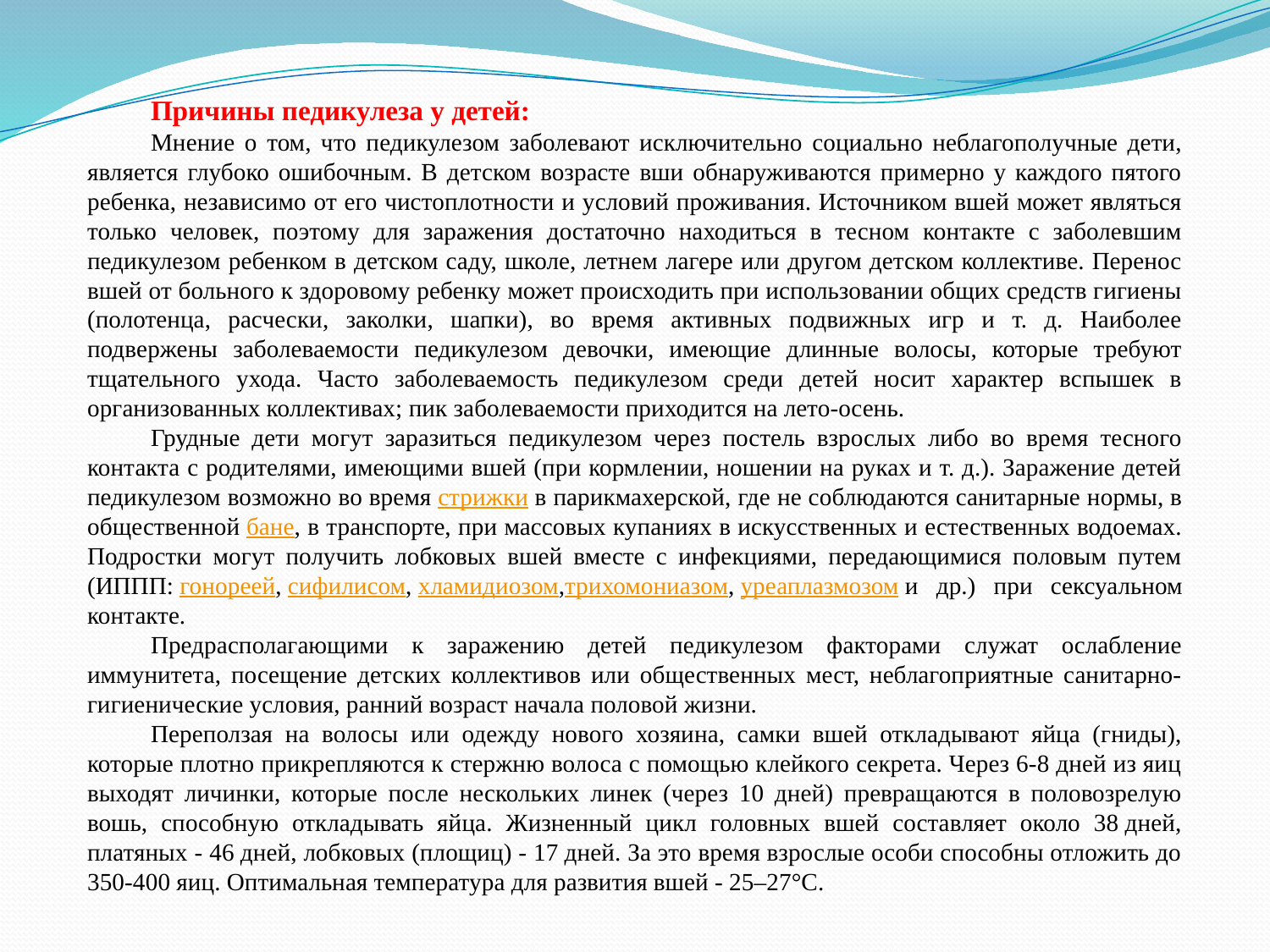

Причины педикулеза у детей:
Мнение о том, что педикулезом заболевают исключительно социально неблагополучные дети, является глубоко ошибочным. В детском возрасте вши обнаруживаются примерно у каждого пятого ребенка, независимо от его чистоплотности и условий проживания. Источником вшей может являться только человек, поэтому для заражения достаточно находиться в тесном контакте с заболевшим педикулезом ребенком в детском саду, школе, летнем лагере или другом детском коллективе. Перенос вшей от больного к здоровому ребенку может происходить при использовании общих средств гигиены (полотенца, расчески, заколки, шапки), во время активных подвижных игр и т. д. Наиболее подвержены заболеваемости педикулезом девочки, имеющие длинные волосы, которые требуют тщательного ухода. Часто заболеваемость педикулезом среди детей носит характер вспышек в организованных коллективах; пик заболеваемости приходится на лето-осень.
Грудные дети могут заразиться педикулезом через постель взрослых либо во время тесного контакта с родителями, имеющими вшей (при кормлении, ношении на руках и т. д.). Заражение детей педикулезом возможно во время стрижки в парикмахерской, где не соблюдаются санитарные нормы, в общественной бане, в транспорте, при массовых купаниях в искусственных и естественных водоемах. Подростки могут получить лобковых вшей вместе с инфекциями, передающимися половым путем (ИППП: гонореей, сифилисом, хламидиозом,трихомониазом, уреаплазмозом и др.) при сексуальном контакте.
Предрасполагающими к заражению детей педикулезом факторами служат ослабление иммунитета, посещение детских коллективов или общественных мест, неблагоприятные санитарно-гигиенические условия, ранний возраст начала половой жизни.
Переползая на волосы или одежду нового хозяина, самки вшей откладывают яйца (гниды), которые плотно прикрепляются к стержню волоса с помощью клейкого секрета. Через 6-8 дней из яиц выходят личинки, которые после нескольких линек (через 10 дней) превращаются в половозрелую вошь, способную откладывать яйца. Жизненный цикл головных вшей составляет около 38 дней, платяных - 46 дней, лобковых (площиц) - 17 дней. За это время взрослые особи способны отложить до 350-400 яиц. Оптимальная температура для развития вшей - 25–27°С.